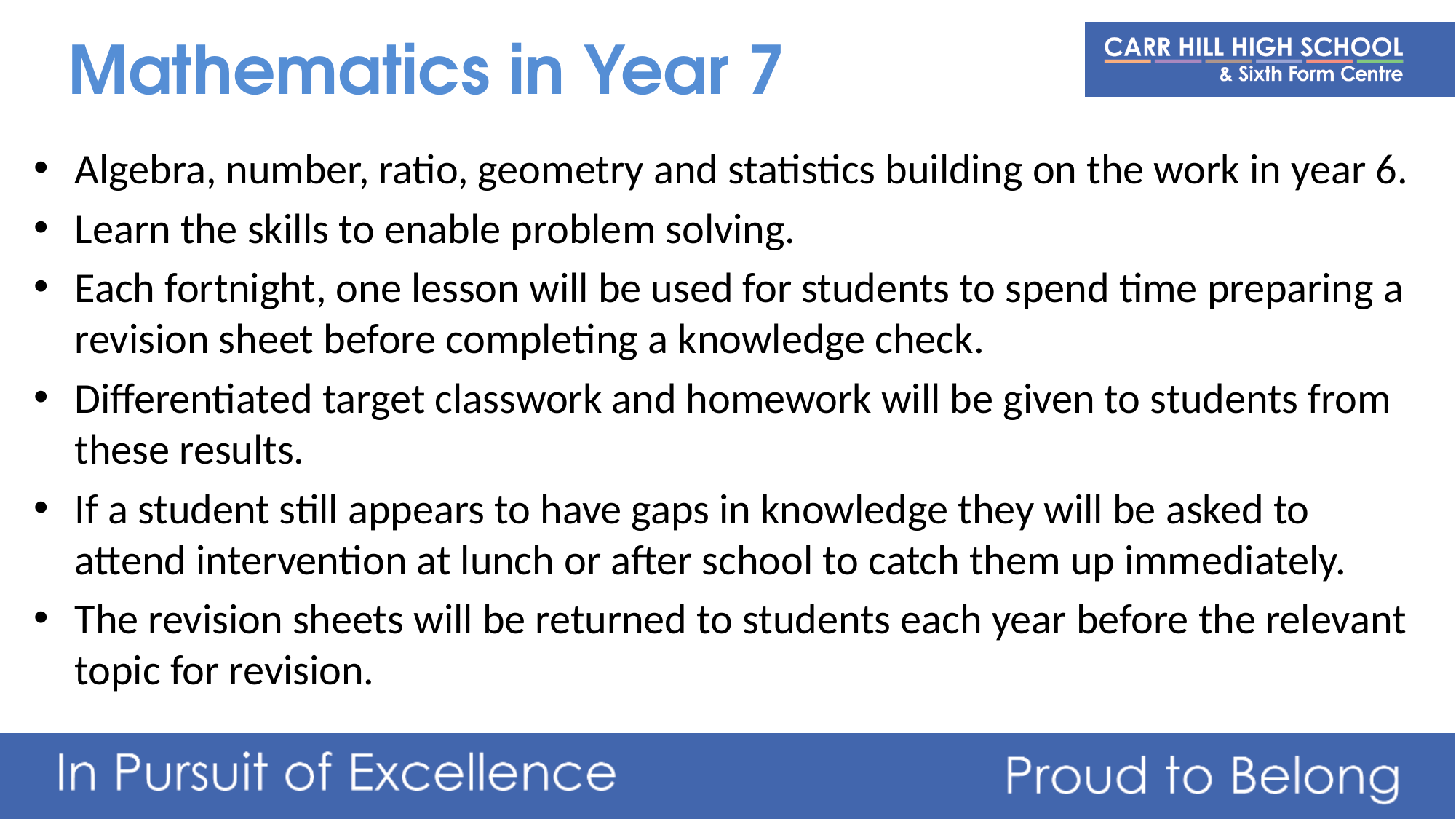

# Mathematics in Year 7
Algebra, number, ratio, geometry and statistics building on the work in year 6.
Learn the skills to enable problem solving.
Each fortnight, one lesson will be used for students to spend time preparing a revision sheet before completing a knowledge check.
Differentiated target classwork and homework will be given to students from these results.
If a student still appears to have gaps in knowledge they will be asked to attend intervention at lunch or after school to catch them up immediately.
The revision sheets will be returned to students each year before the relevant topic for revision.